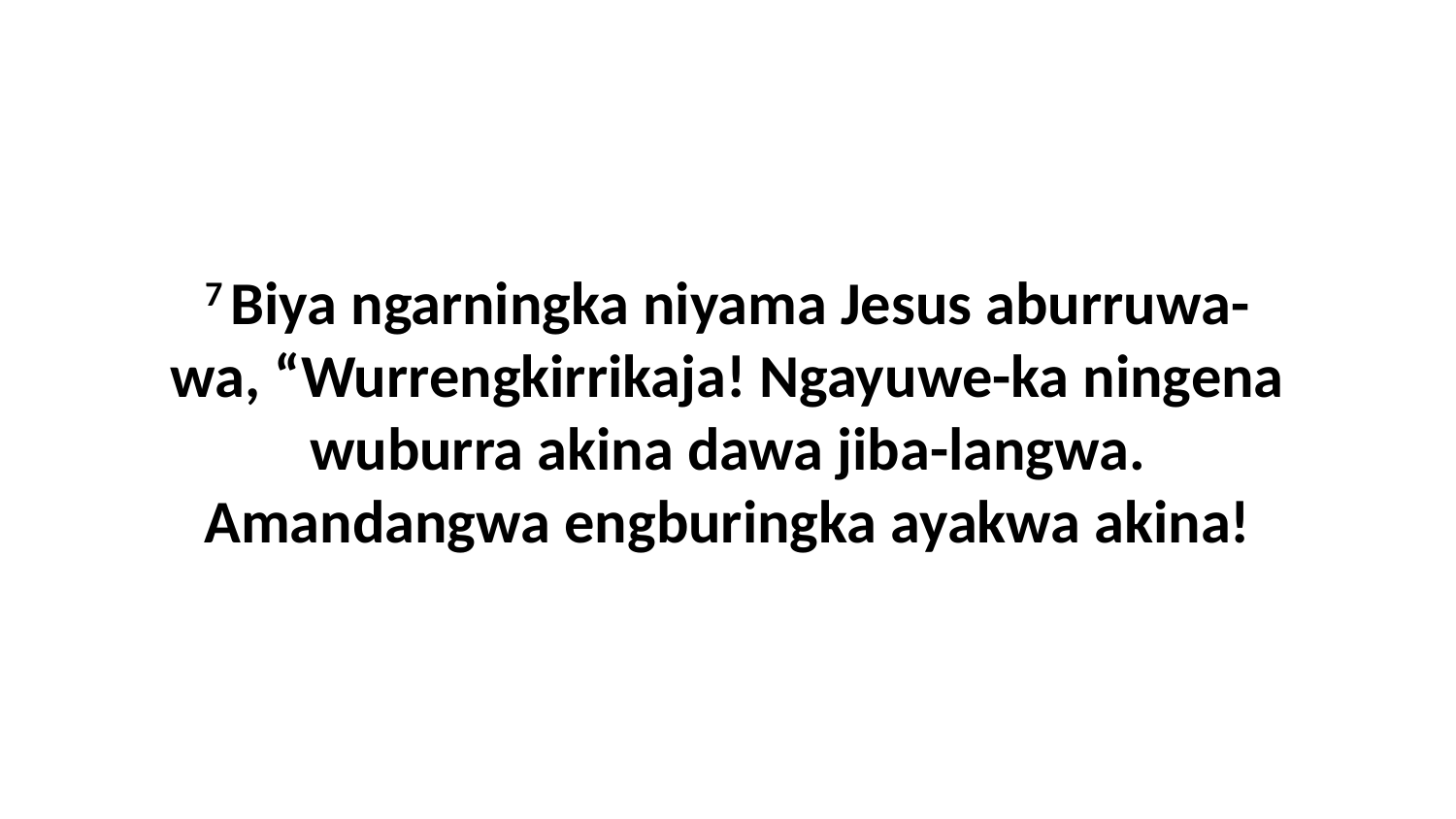

7 Biya ngarningka niyama Jesus aburruwa-wa, “Wurrengkirrikaja! Ngayuwe-ka ningena wuburra akina dawa jiba-langwa. Amandangwa engburingka ayakwa akina!